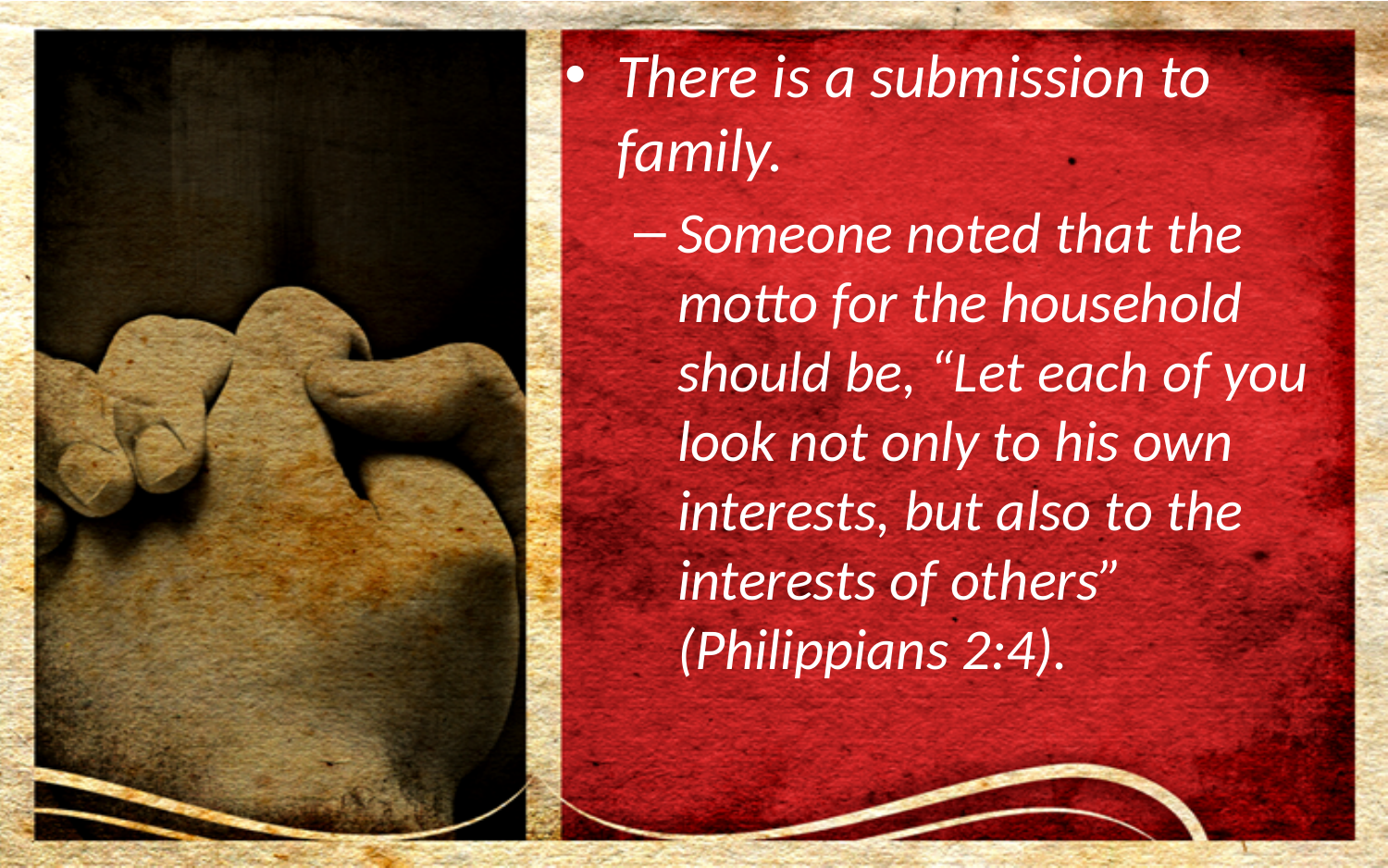

There is a submission to family.
Someone noted that the motto for the household should be, “Let each of you look not only to his own interests, but also to the interests of others” (Philippians 2:4).